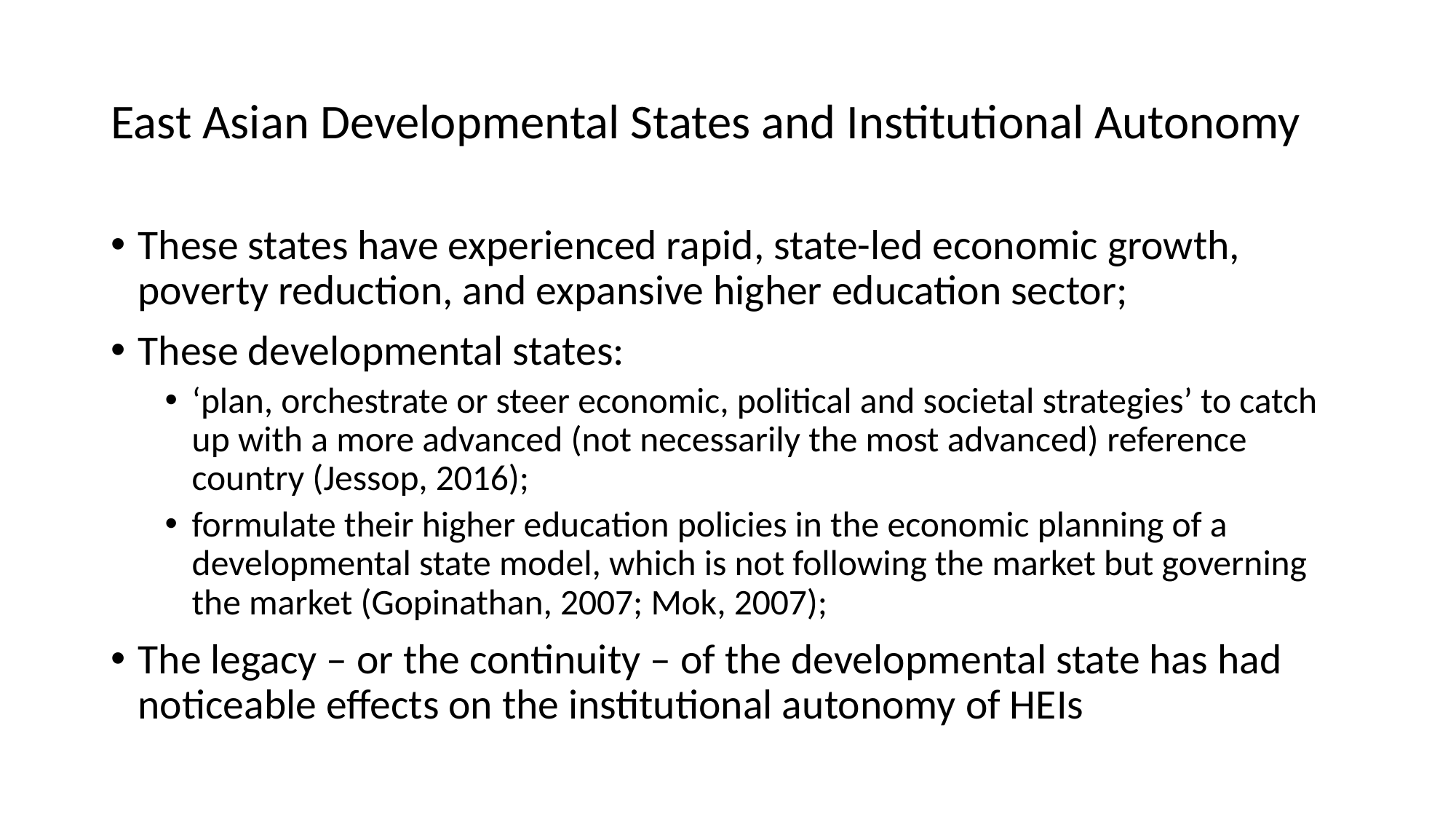

# East Asian Developmental States and Institutional Autonomy
These states have experienced rapid, state-led economic growth, poverty reduction, and expansive higher education sector;
These developmental states:
‘plan, orchestrate or steer economic, political and societal strategies’ to catch up with a more advanced (not necessarily the most advanced) reference country (Jessop, 2016);
formulate their higher education policies in the economic planning of a developmental state model, which is not following the market but governing the market (Gopinathan, 2007; Mok, 2007);
The legacy – or the continuity – of the developmental state has had noticeable effects on the institutional autonomy of HEIs